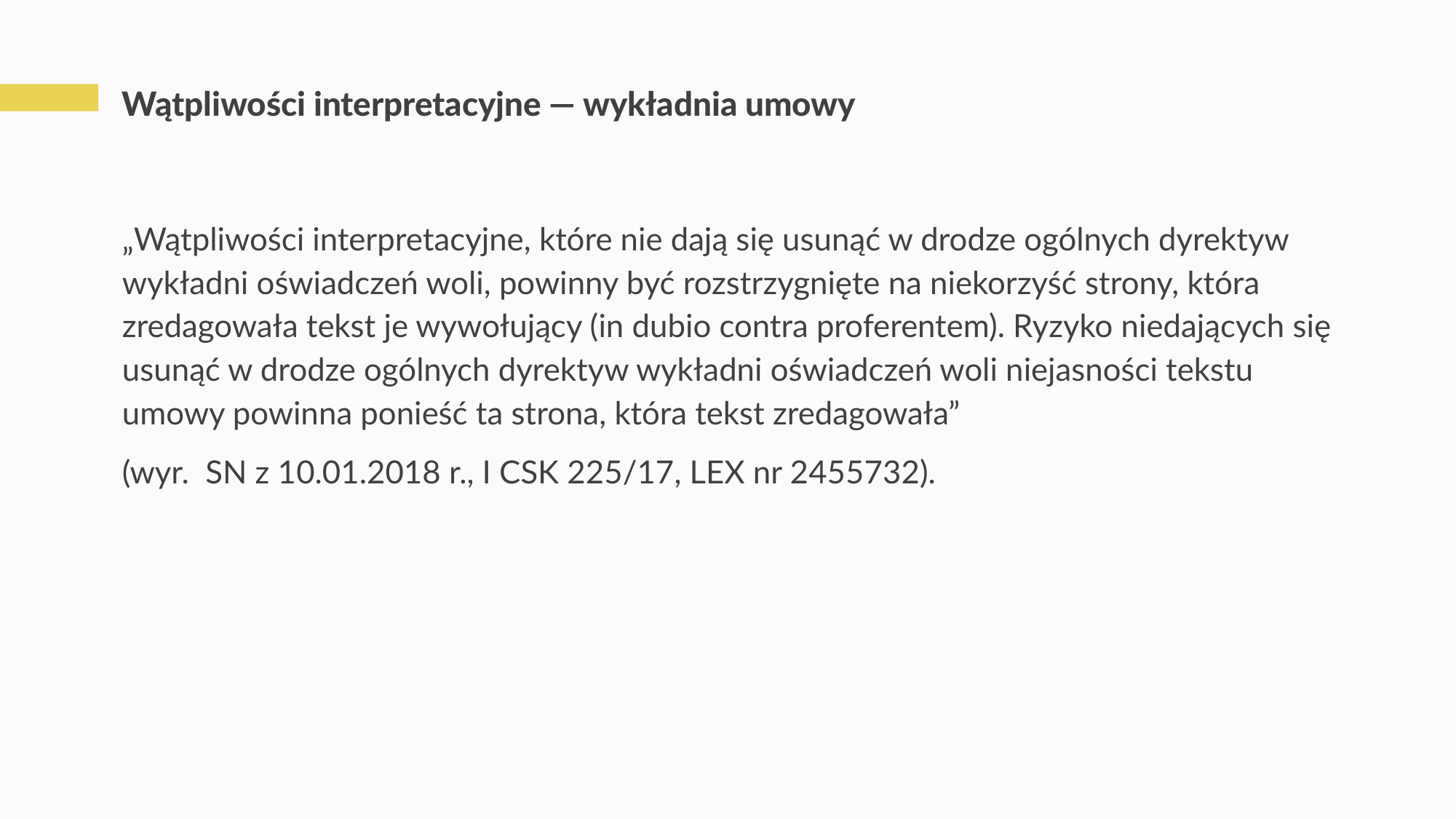

# Wątpliwości interpretacyjne — wykładnia umowy
„Wątpliwości interpretacyjne, które nie dają się usunąć w drodze ogólnych dyrektyw wykładni oświadczeń woli, powinny być rozstrzygnięte na niekorzyść strony, która zredagowała tekst je wywołujący (in dubio contra proferentem). Ryzyko niedających się usunąć w drodze ogólnych dyrektyw wykładni oświadczeń woli niejasności tekstu umowy powinna ponieść ta strona, która tekst zredagowała”
(wyr.  SN z 10.01.2018 r., I CSK 225/17, LEX nr 2455732).